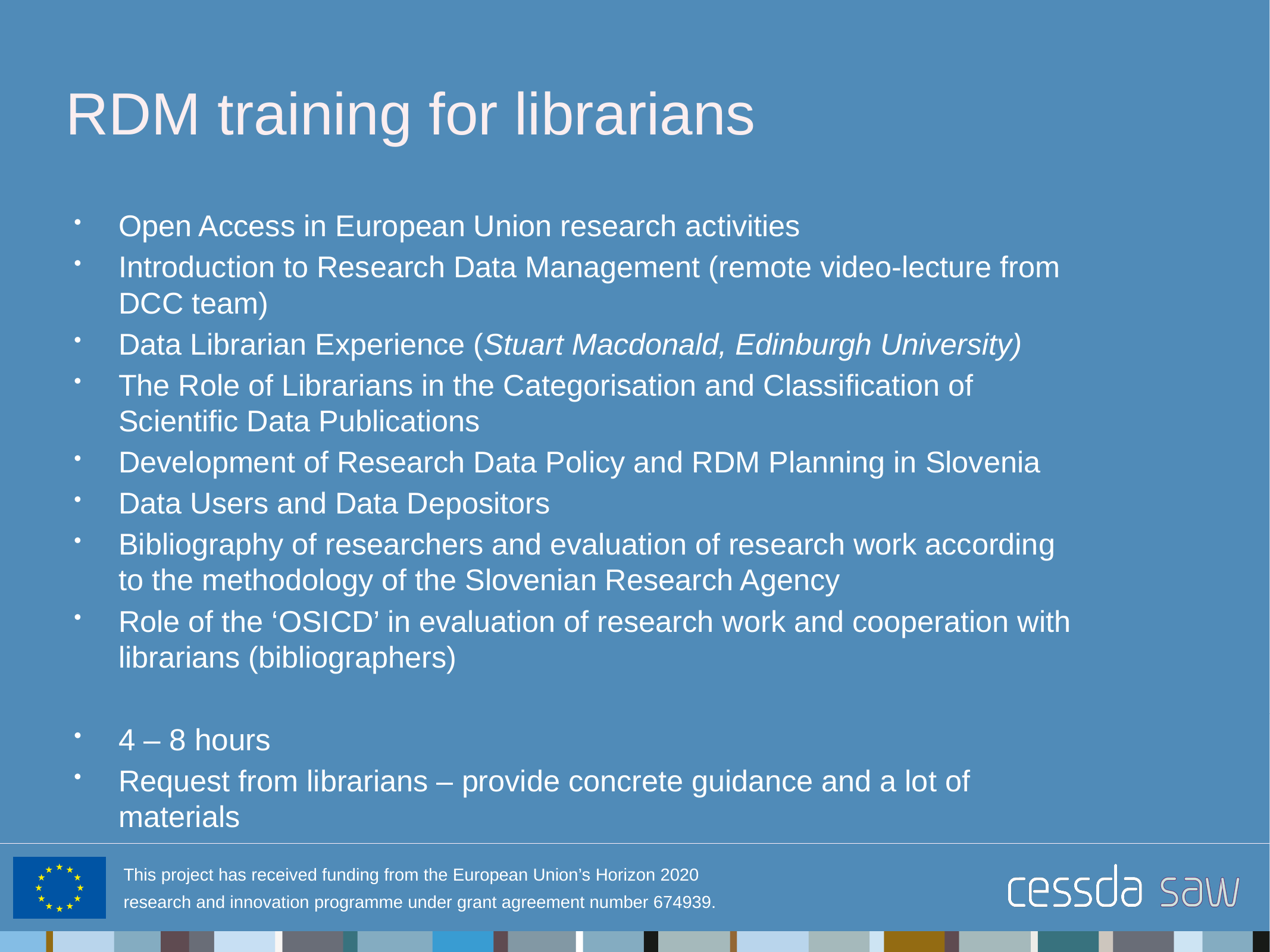

# RDM training for librarians
Open Access in European Union research activities
Introduction to Research Data Management (remote video-lecture from DCC team)
Data Librarian Experience (Stuart Macdonald, Edinburgh University)
The Role of Librarians in the Categorisation and Classification of Scientific Data Publications
Development of Research Data Policy and RDM Planning in Slovenia
Data Users and Data Depositors
Bibliography of researchers and evaluation of research work according to the methodology of the Slovenian Research Agency
Role of the ‘OSICD’ in evaluation of research work and cooperation with librarians (bibliographers)

4 – 8 hours
Request from librarians – provide concrete guidance and a lot of materials